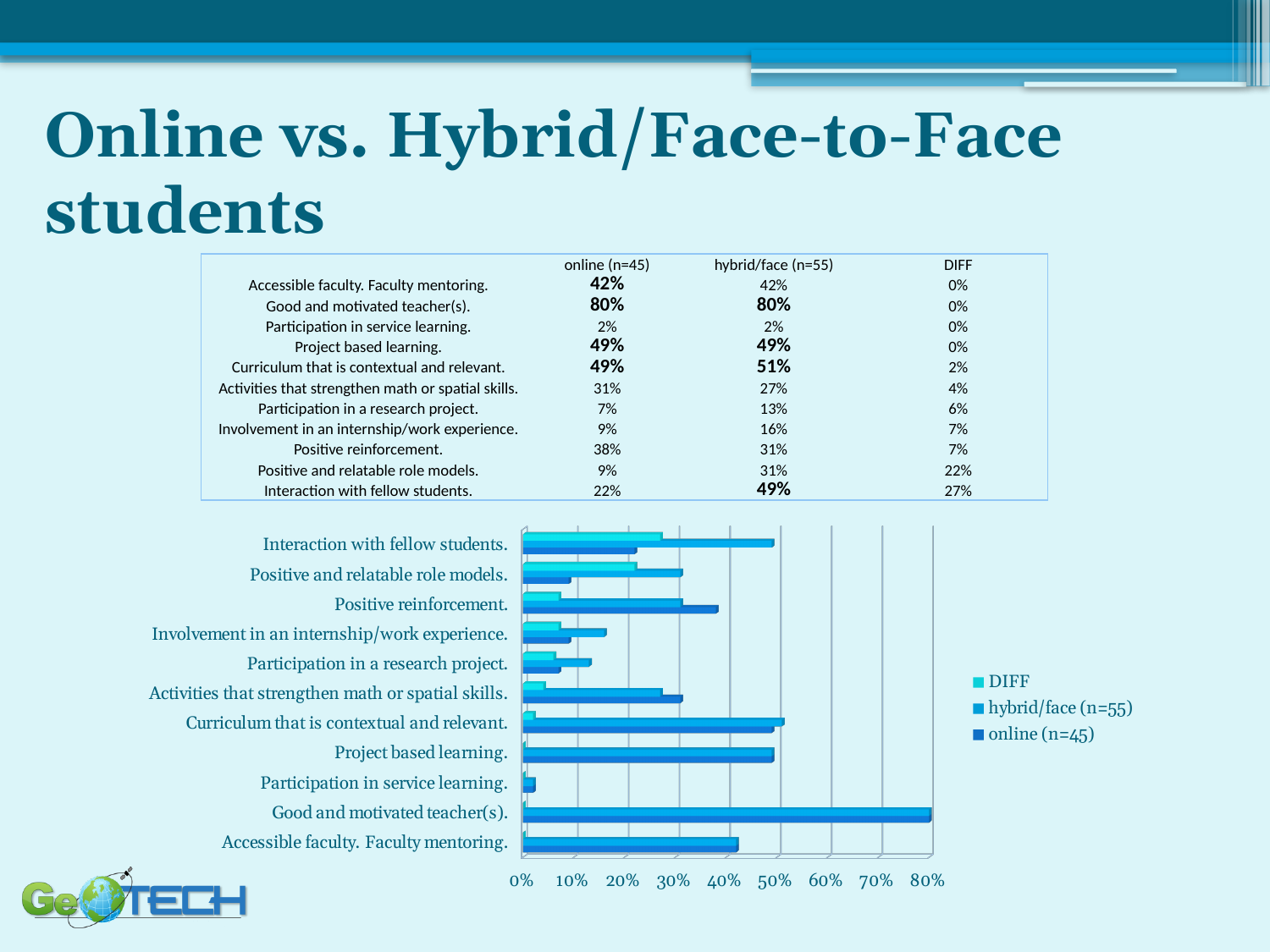

# Online vs. Hybrid/Face-to-Face students
|  | online (n=45) | hybrid/face (n=55) | DIFF |
| --- | --- | --- | --- |
| Accessible faculty. Faculty mentoring. | 42% | 42% | 0% |
| Good and motivated teacher(s). | 80% | 80% | 0% |
| Participation in service learning. | 2% | 2% | 0% |
| Project based learning. | 49% | 49% | 0% |
| Curriculum that is contextual and relevant. | 49% | 51% | 2% |
| Activities that strengthen math or spatial skills. | 31% | 27% | 4% |
| Participation in a research project. | 7% | 13% | 6% |
| Involvement in an internship/work experience. | 9% | 16% | 7% |
| Positive reinforcement. | 38% | 31% | 7% |
| Positive and relatable role models. | 9% | 31% | 22% |
| Interaction with fellow students. | 22% | 49% | 27% |

[unsupported chart]